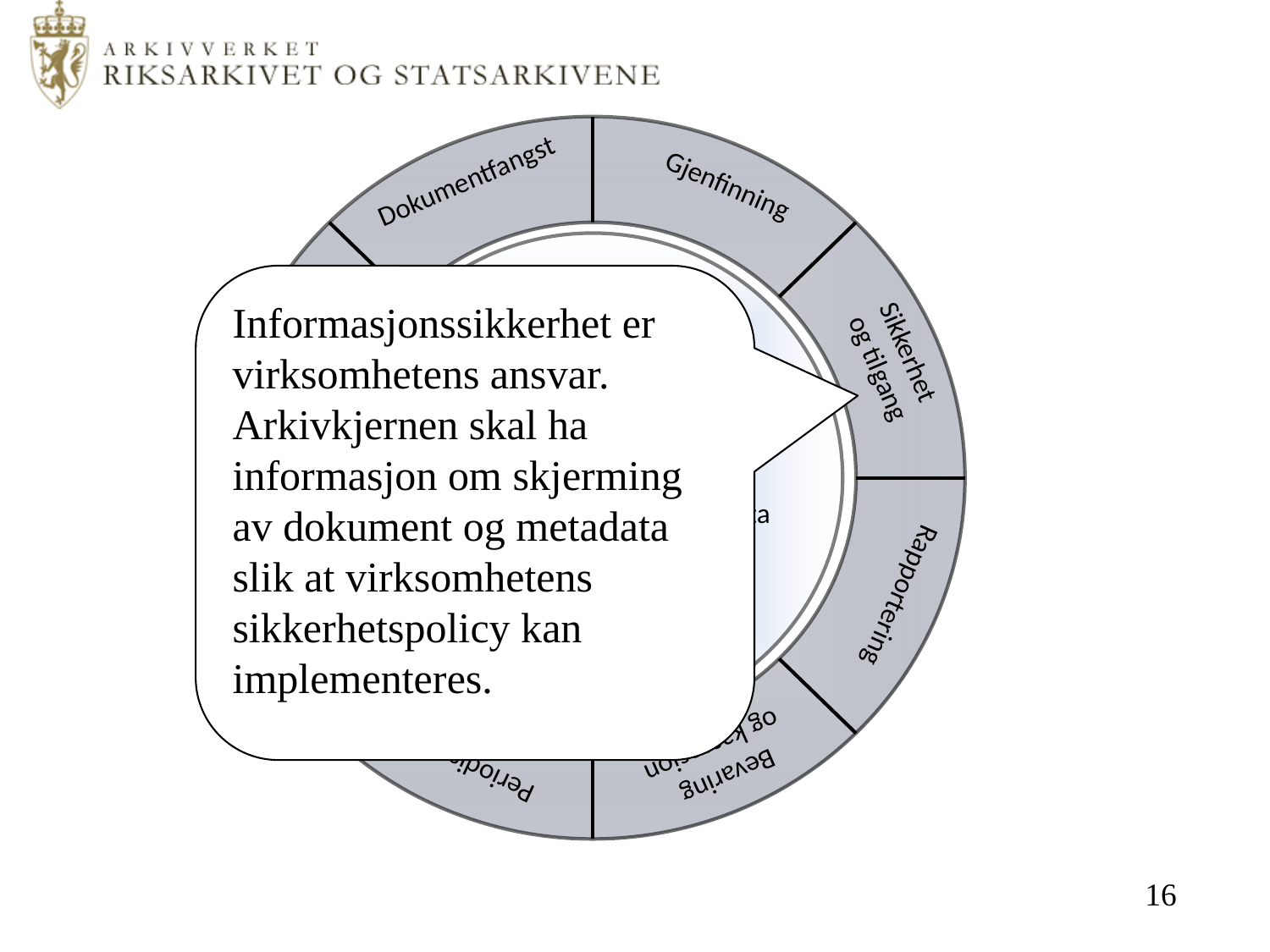

Dokumentfangst
Gjenfinning

Noark 5
Informasjonssikkerhet er virksomhetens ansvar. Arkivkjernen skal ha informasjon om skjerming av dokument og metadata slik at virksomhetens sikkerhetspolicy kan implementeres.
Sikkerhet
og tilgang
Administrasjon
og vedlikehold
Arkivstruktur
Metadata
Rapportering
Avlevering
og migrering
Dokumenter
Periodisering
Bevaring
 og kassasjon